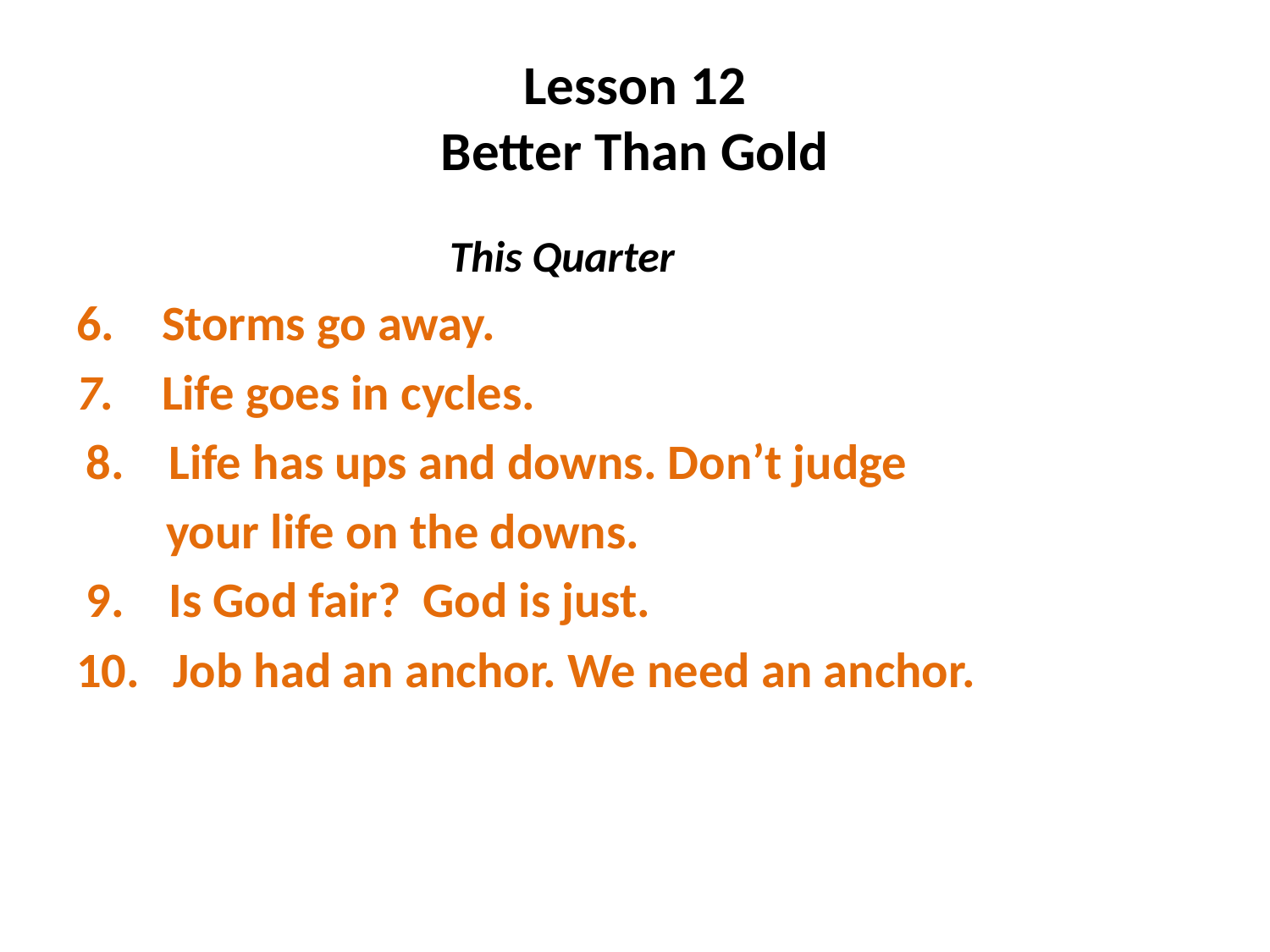

# Lesson 12 Better Than Gold
                                                 This Quarter
  Storms go away.
  Life goes in cycles.
 8.    Life has ups and downs. Don’t judge
        your life on the downs.
 9.    Is God fair?  God is just.
10.   Job had an anchor. We need an anchor.